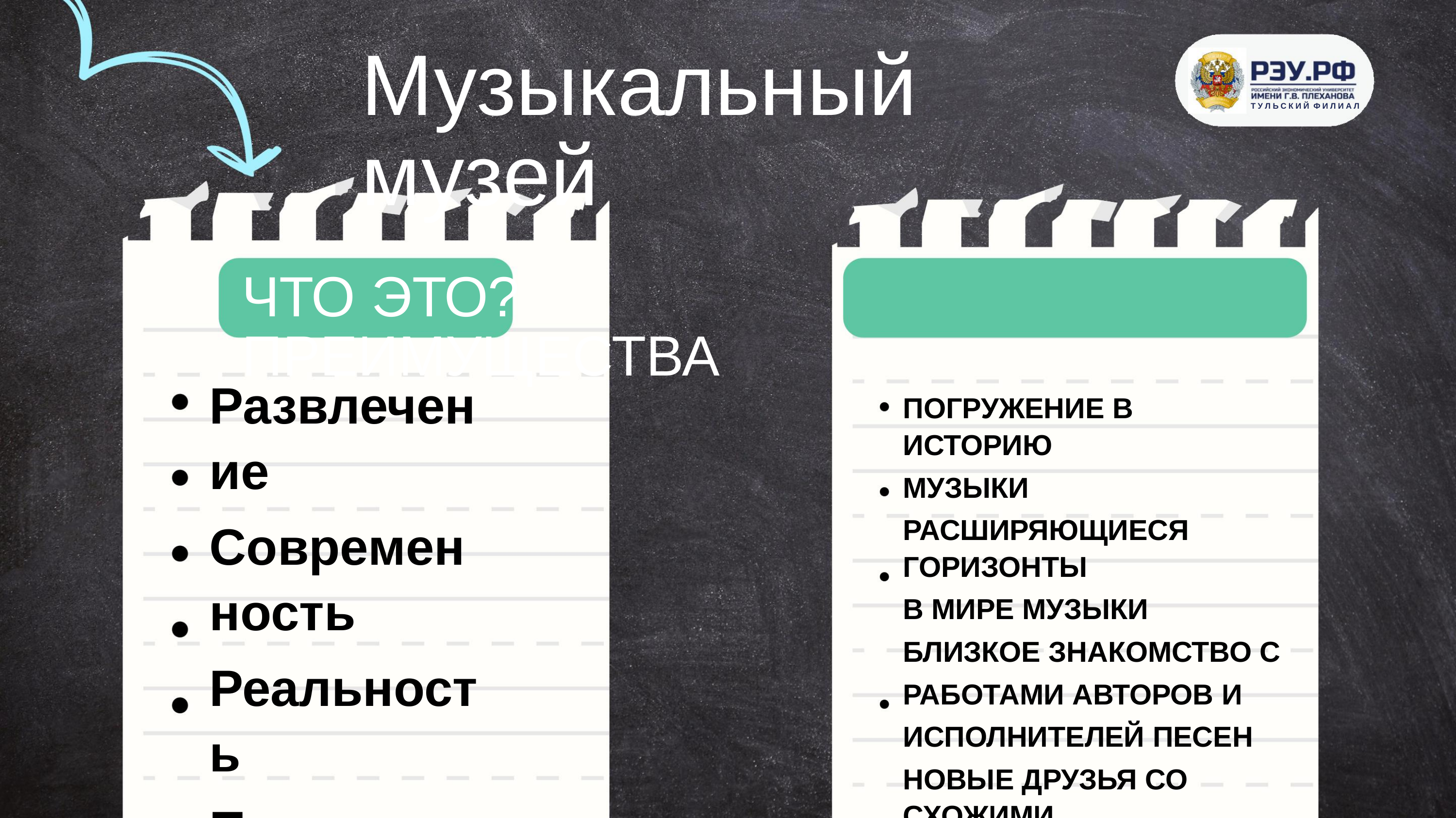

Музыкальный музей
Т У Л Ь С К И Й Ф И Л И А Л
ЧТО ЭТО? ПРЕИМУЩЕСТВА
Развлечение
Современность
Реальность
Привлечение
Многообразие
ПОГРУЖЕНИЕ В ИСТОРИЮ
МУЗЫКИ
РАСШИРЯЮЩИЕСЯ ГОРИЗОНТЫ
В МИРЕ МУЗЫКИ
БЛИЗКОЕ ЗНАКОМСТВО С
РАБОТАМИ АВТОРОВ И
ИСПОЛНИТЕЛЕЙ ПЕСЕН
НОВЫЕ ДРУЗЬЯ СО СХОЖИМИ
МУЗЫКАЛЬНЫМИ ВКУСАМИ